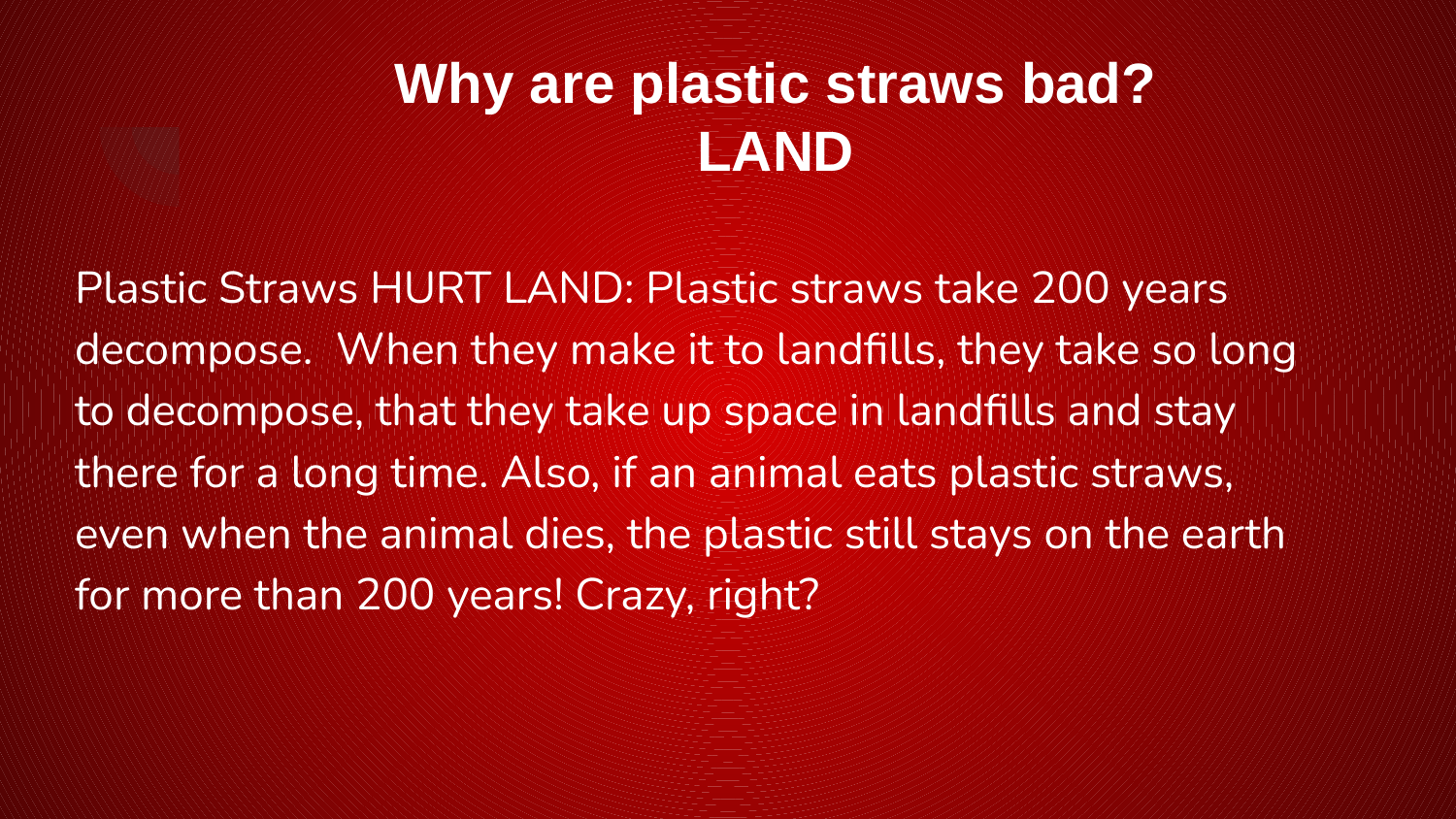

# Why are plastic straws bad?
LAND

Plastic Straws HURT LAND: Plastic straws take 200 years decompose.  When they make it to landfills, they take so long to decompose, that they take up space in landfills and stay there for a long time. Also, if an animal eats plastic straws, even when the animal dies, the plastic still stays on the earth for more than 200 years! Crazy, right?